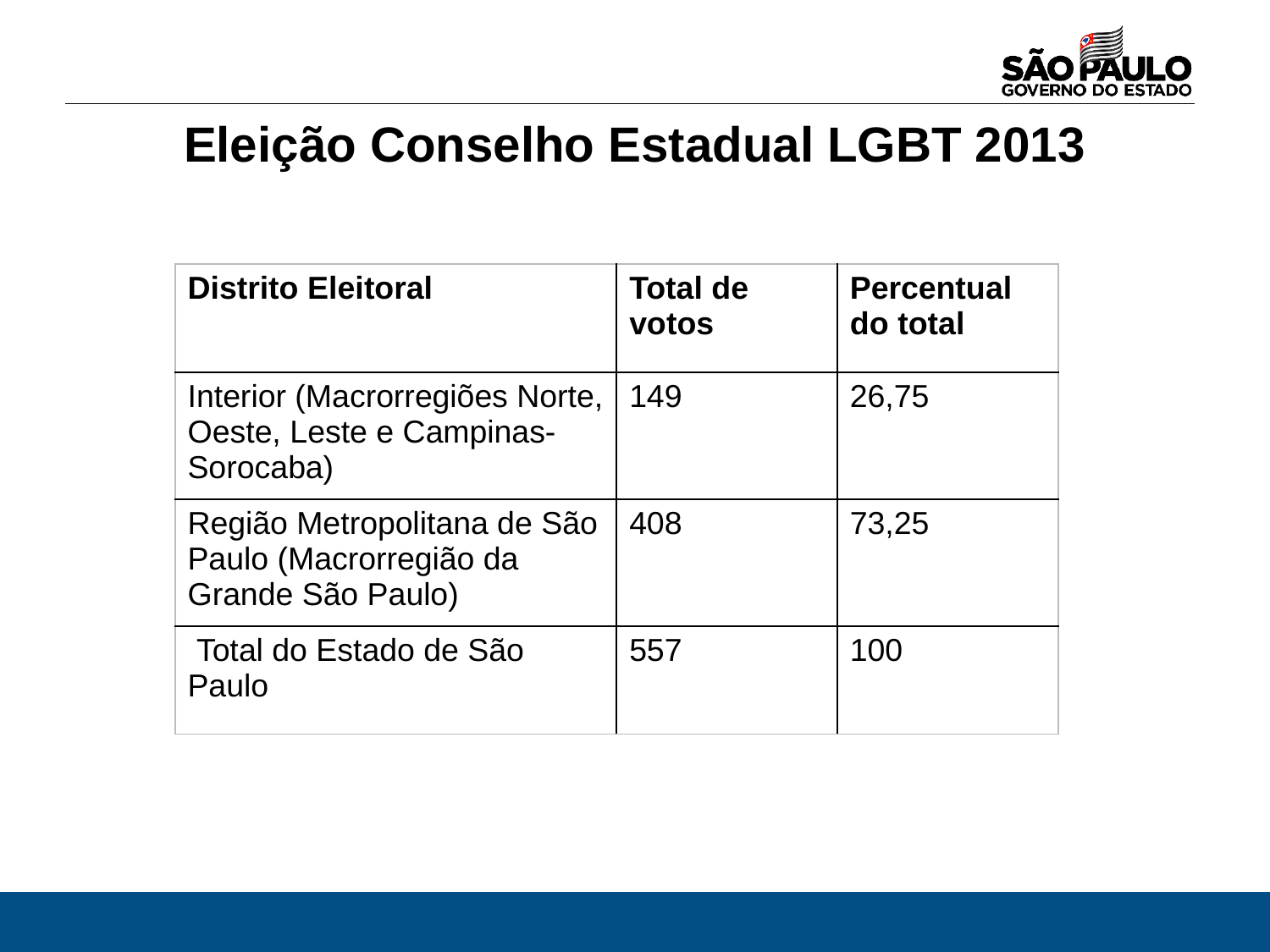

Eleição Conselho Estadual LGBT 2013
| Distrito Eleitoral | Total de votos | Percentual do total |
| --- | --- | --- |
| Interior (Macrorregiões Norte, Oeste, Leste e Campinas-Sorocaba) | 149 | 26,75 |
| Região Metropolitana de São Paulo (Macrorregião da Grande São Paulo) | 408 | 73,25 |
| Total do Estado de São Paulo | 557 | 100 |